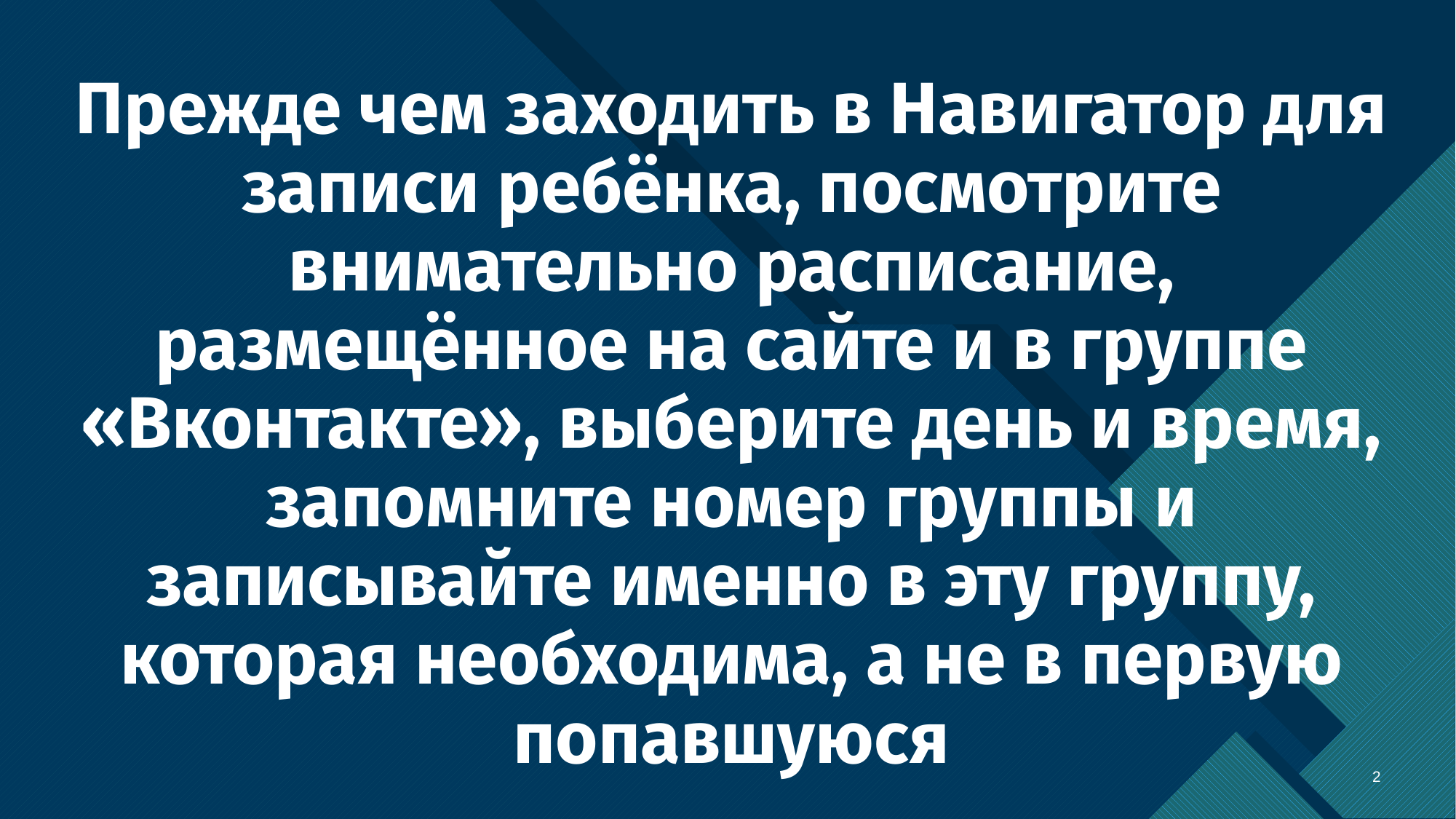

# Прежде чем заходить в Навигатор для записи ребёнка, посмотрите внимательно расписание, размещённое на сайте и в группе «Вконтакте», выберите день и время, запомните номер группы и записывайте именно в эту группу, которая необходима, а не в первую попавшуюся
2